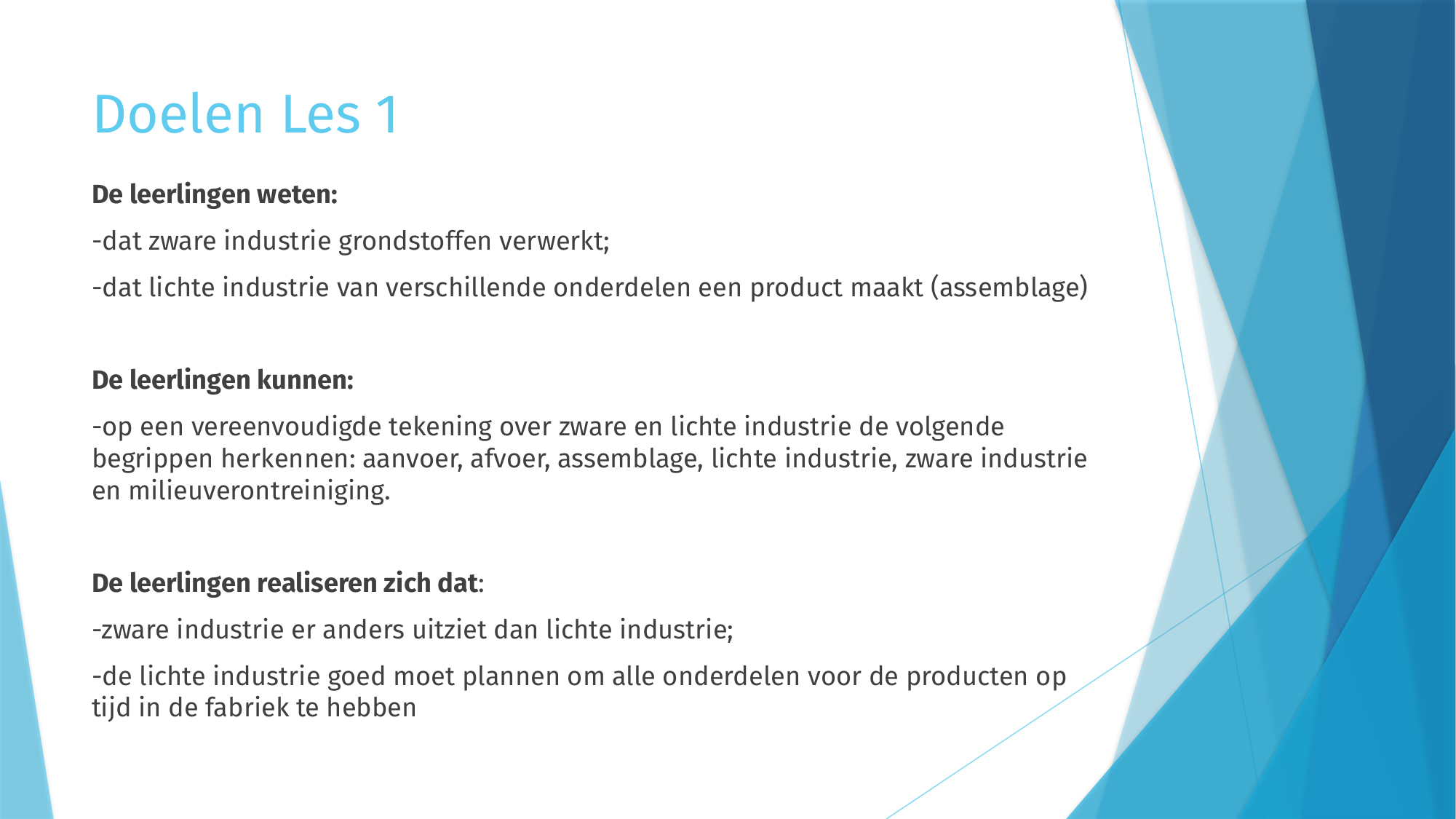

# Doelen Les 1
De leerlingen weten:
-dat zware industrie grondstoffen verwerkt;
-dat lichte industrie van verschillende onderdelen een product maakt (assemblage)

De leerlingen kunnen:
-op een vereenvoudigde tekening over zware en lichte industrie de volgende begrippen herkennen: aanvoer, afvoer, assemblage, lichte industrie, zware industrie en milieuverontreiniging.

De leerlingen realiseren zich dat:
-zware industrie er anders uitziet dan lichte industrie;
-de lichte industrie goed moet plannen om alle onderdelen voor de producten op tijd in de fabriek te hebben